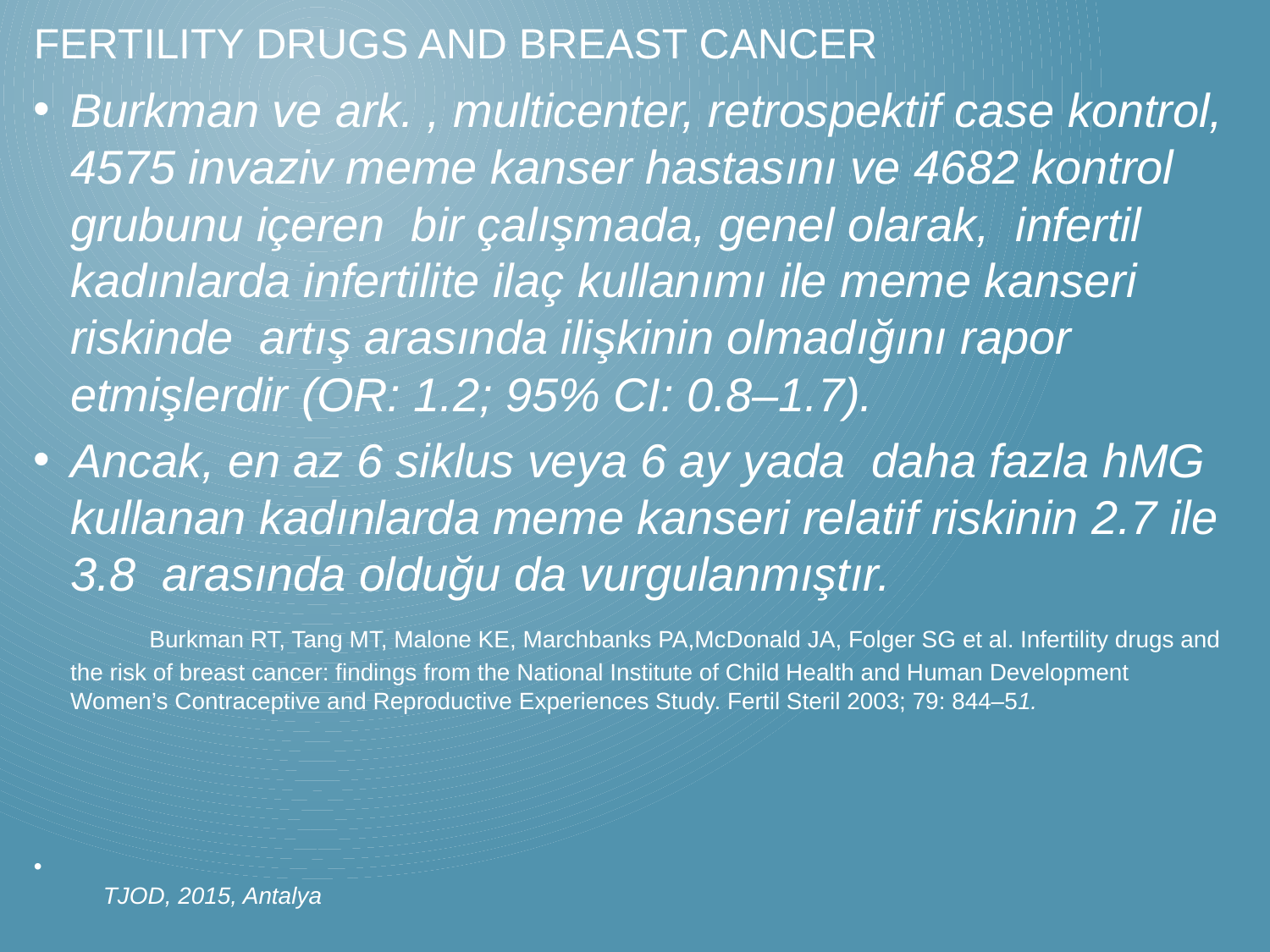

# FerTIlIty Drugs And Breast CANCER
Burkman ve ark. , multicenter, retrospektif case kontrol, 4575 invaziv meme kanser hastasını ve 4682 kontrol grubunu içeren  bir çalışmada, genel olarak,  infertil kadınlarda infertilite ilaç kullanımı ile meme kanseri riskinde  artış arasında ilişkinin olmadığını rapor etmişlerdir (OR: 1.2; 95% CI: 0.8–1.7).
Ancak, en az 6 siklus veya 6 ay yada  daha fazla hMG kullanan kadınlarda meme kanseri relatif riskinin 2.7 ile 3.8  arasında olduğu da vurgulanmıştır.                                Burkman RT, Tang MT, Malone KE, Marchbanks PA,McDonald JA, Folger SG et al. Infertility drugs and the risk of breast cancer: findings from the National Institute of Child Health and Human Development Women’s Contraceptive and Reproductive Experiences Study. Fertil Steril 2003; 79: 844–51.

                                                                                                                                                                                      TJOD, 2015, Antalya